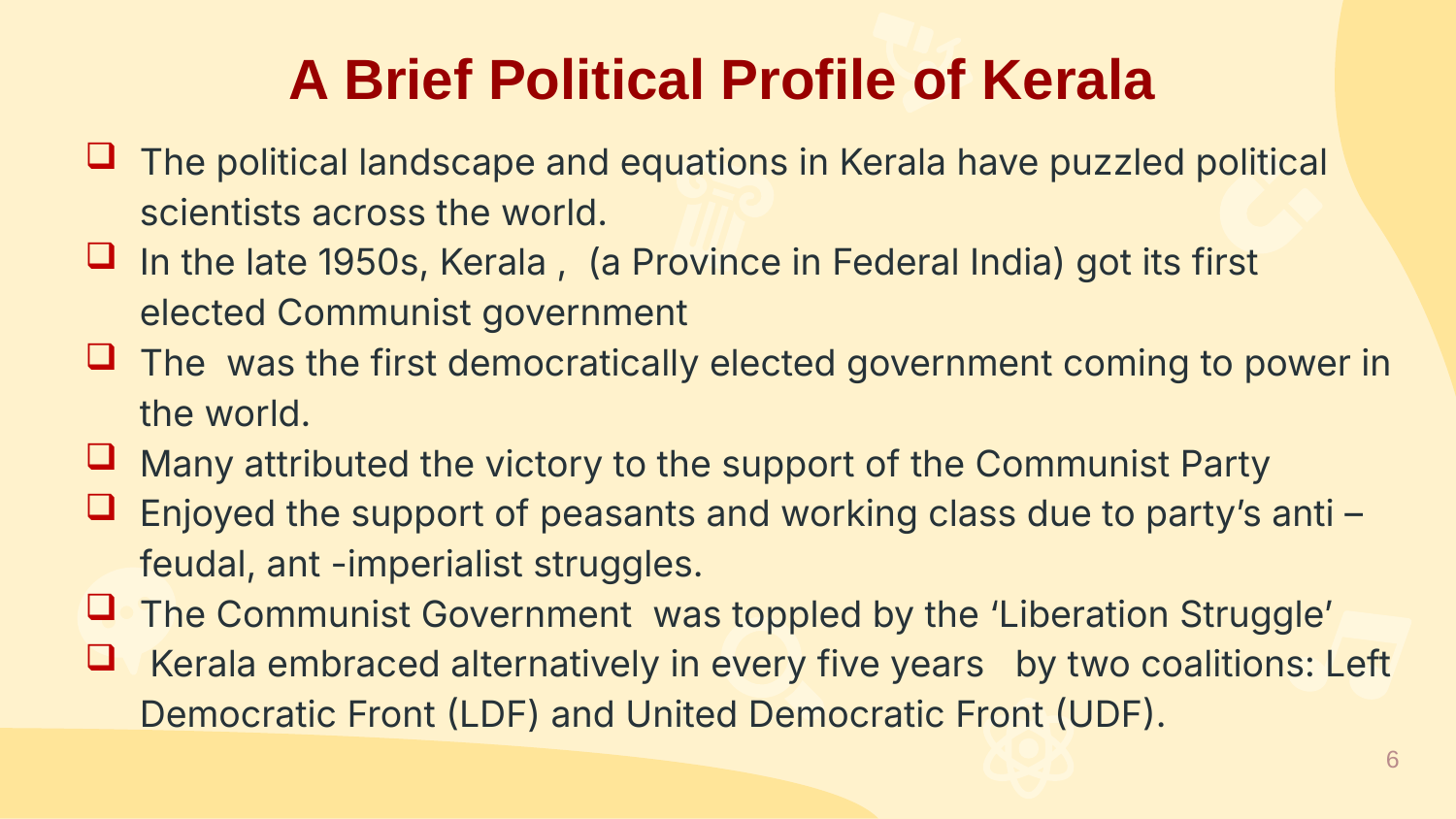

A Brief Political Profile of Kerala
The political landscape and equations in Kerala have puzzled political scientists across the world.
In the late 1950s, Kerala ,  (a Province in Federal India) got its first elected Communist government
The  was the first democratically elected government coming to power in the world.
Many attributed the victory to the support of the Communist Party
Enjoyed the support of peasants and working class due to party’s anti – feudal, ant -imperialist struggles.
The Communist Government  was toppled by the ‘Liberation Struggle’
 Kerala embraced alternatively in every five years   by two coalitions: Left Democratic Front (LDF) and United Democratic Front (UDF).

6